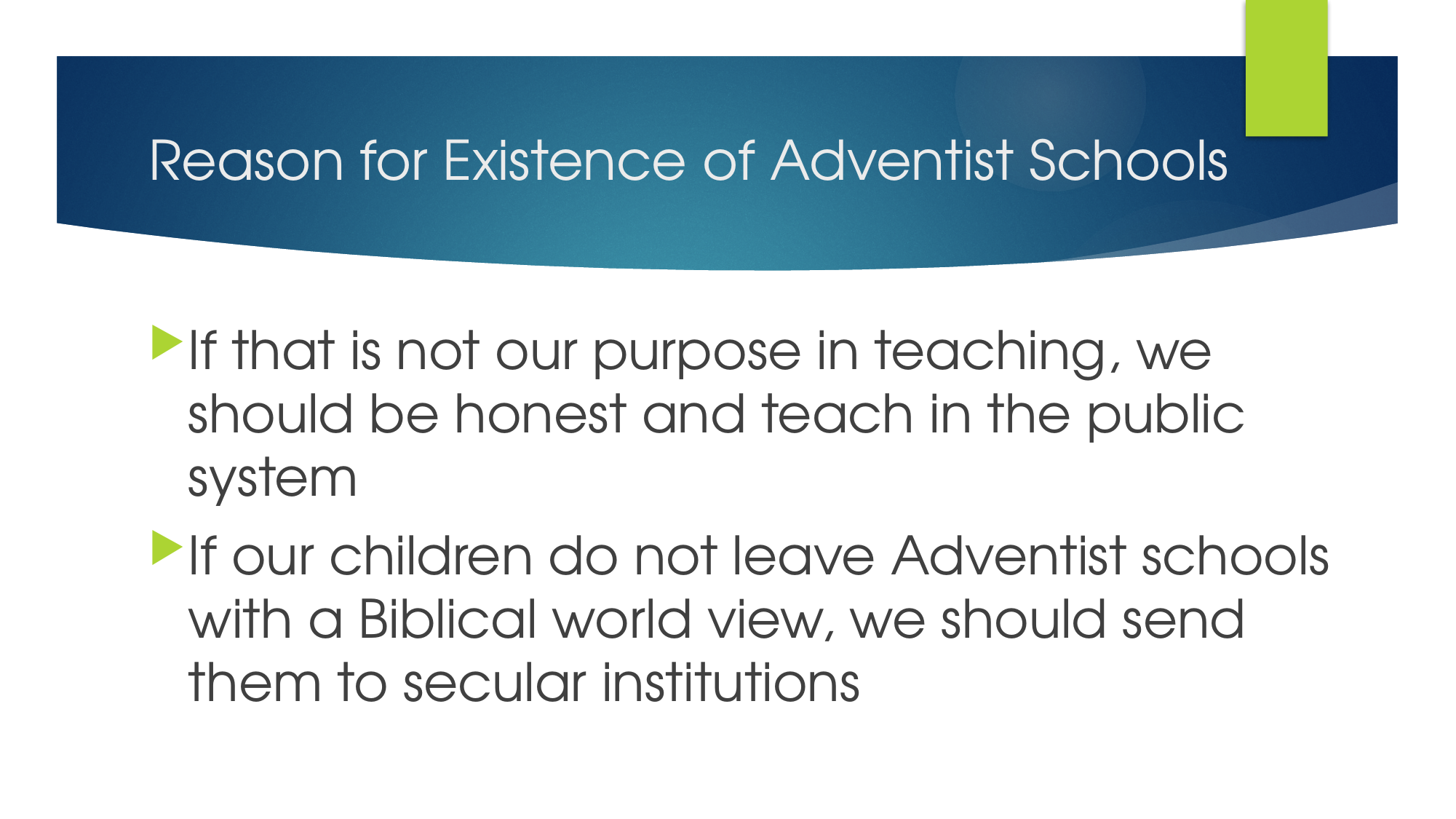

# Reason for Existence of Adventist Schools
If that is not our purpose in teaching, we should be honest and teach in the public system
If our children do not leave Adventist schools with a Biblical world view, we should send them to secular institutions